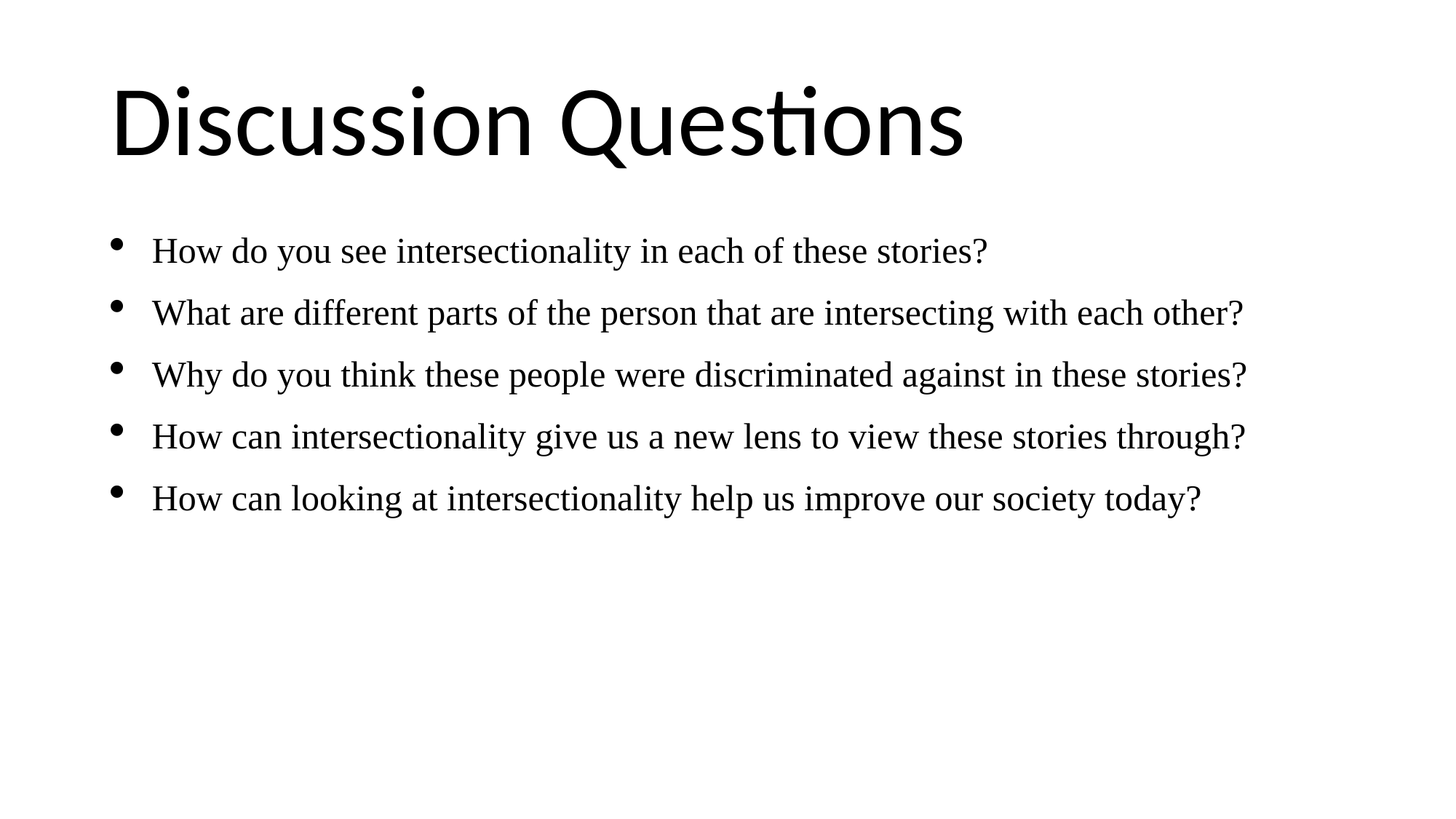

# Discussion Questions
How do you see intersectionality in each of these stories?
What are different parts of the person that are intersecting with each other?
Why do you think these people were discriminated against in these stories?
How can intersectionality give us a new lens to view these stories through?
How can looking at intersectionality help us improve our society today?